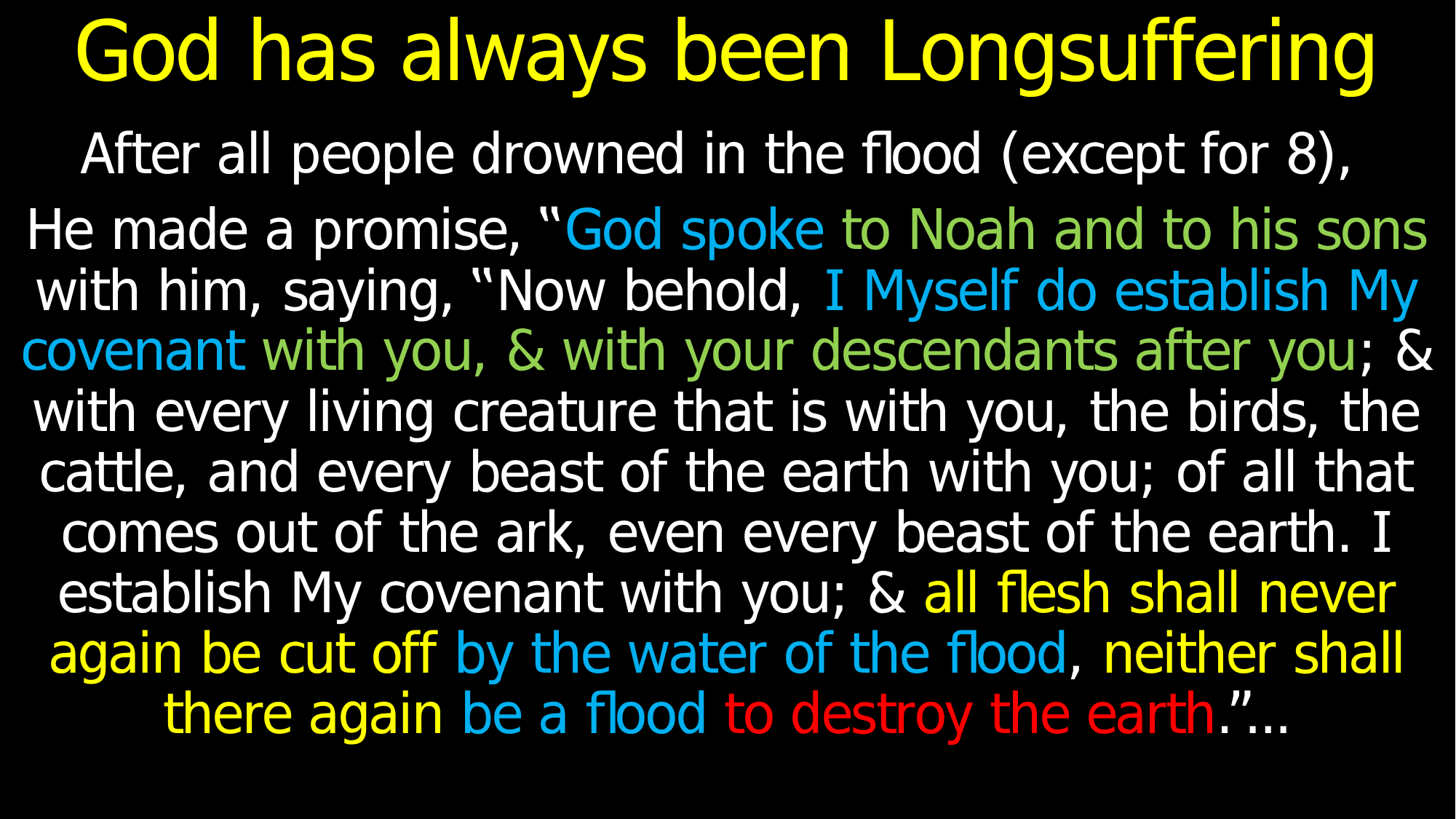

# God has always been Longsuffering
After all people drowned in the flood (except for 8),
He made a promise, “God spoke to Noah and to his sons with him, saying, “Now behold, I Myself do establish My covenant with you, & with your descendants after you; & with every living creature that is with you, the birds, the cattle, and every beast of the earth with you; of all that comes out of the ark, even every beast of the earth. I establish My covenant with you; & all flesh shall never again be cut off by the water of the flood, neither shall there again be a flood to destroy the earth.”…